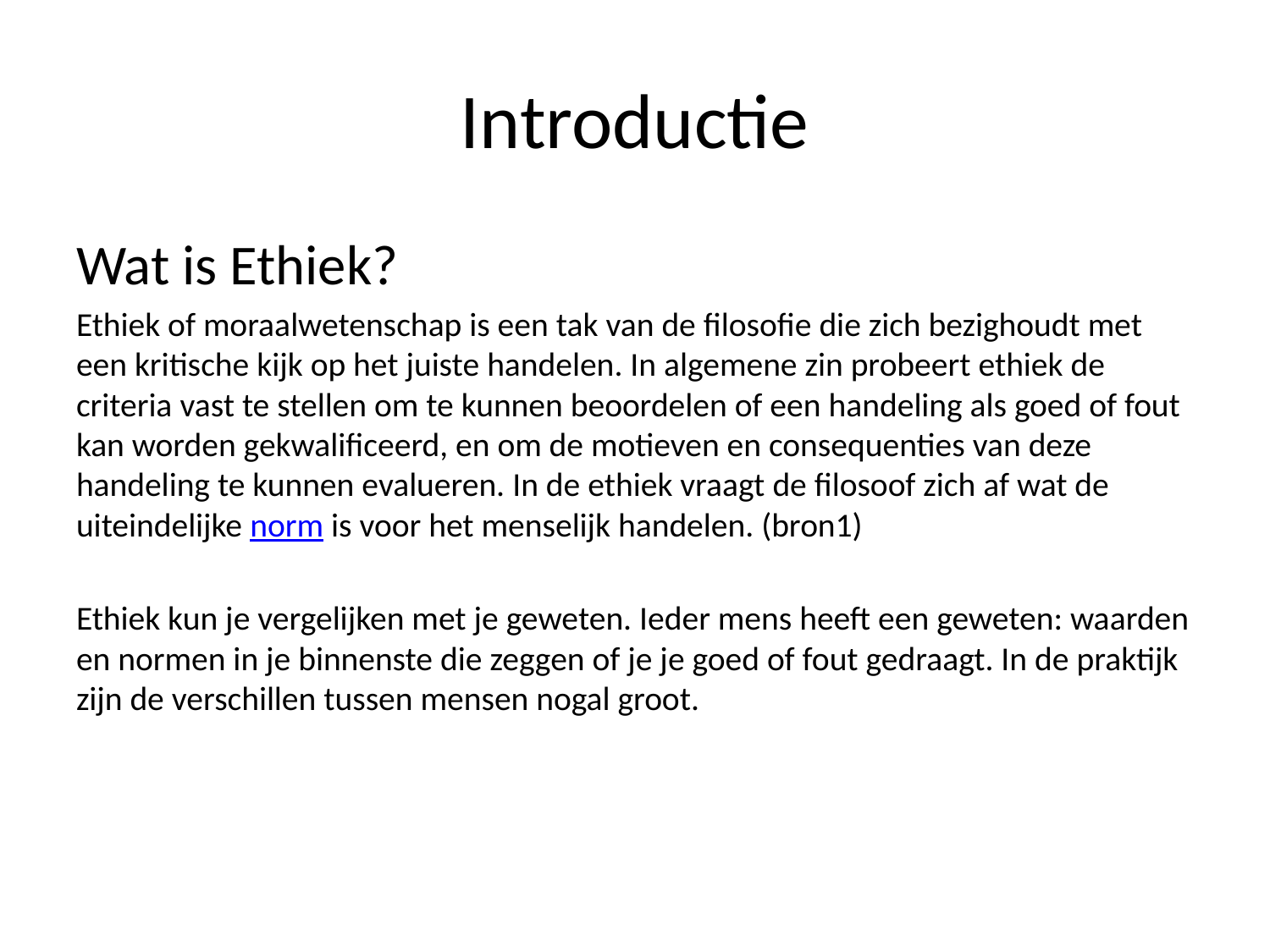

# Introductie
Wat is Ethiek?
Ethiek of moraalwetenschap is een tak van de filosofie die zich bezighoudt met een kritische kijk op het juiste handelen. In algemene zin probeert ethiek de criteria vast te stellen om te kunnen beoordelen of een handeling als goed of fout kan worden gekwalificeerd, en om de motieven en consequenties van deze handeling te kunnen evalueren. In de ethiek vraagt de filosoof zich af wat de uiteindelijke norm is voor het menselijk handelen. (bron1)

Ethiek kun je vergelijken met je geweten. Ieder mens heeft een geweten: waarden en normen in je binnenste die zeggen of je je goed of fout gedraagt. In de praktijk zijn de verschillen tussen mensen nogal groot.